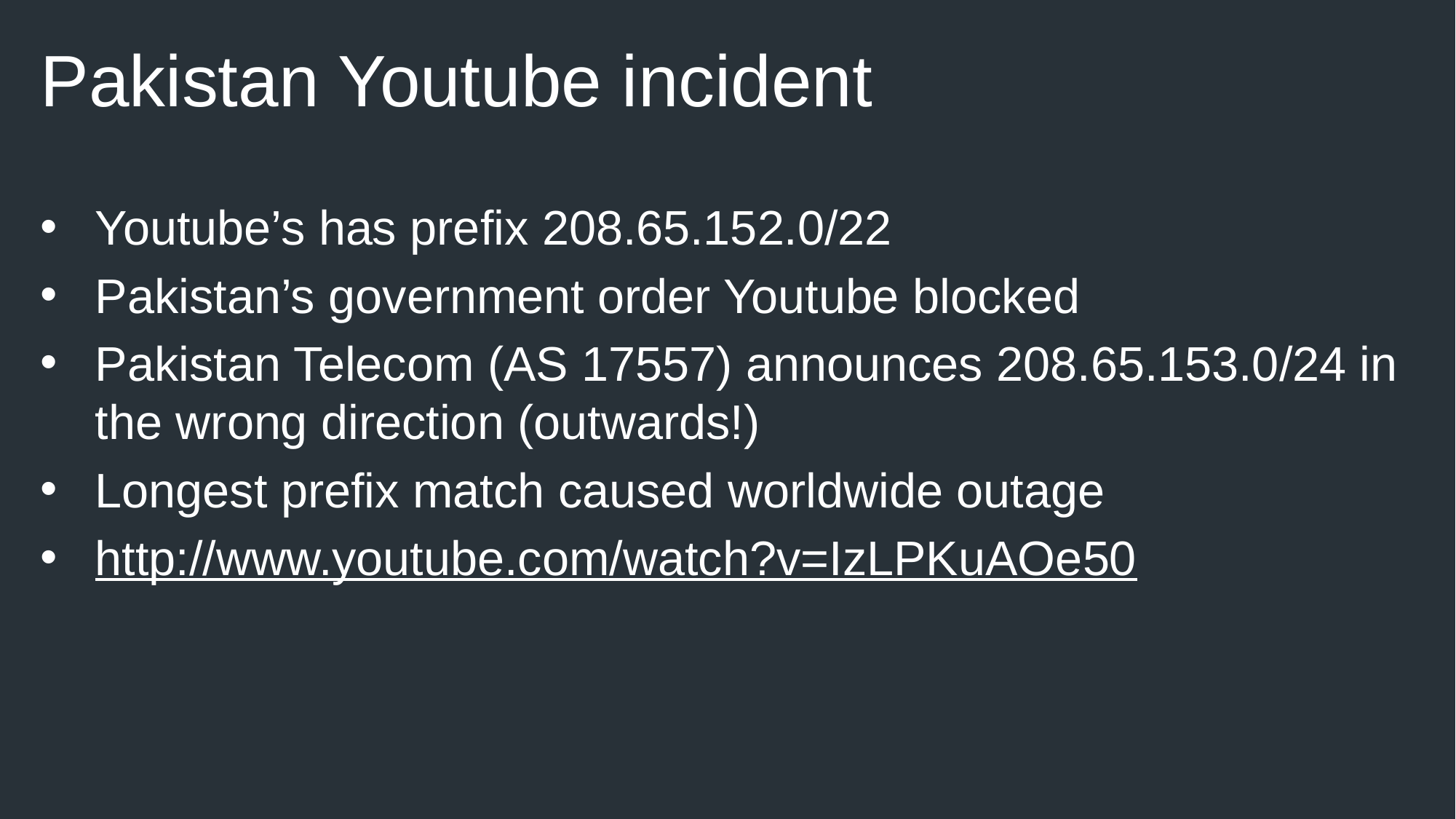

# Pakistan Youtube incident
Youtube’s has prefix 208.65.152.0/22
Pakistan’s government order Youtube blocked
Pakistan Telecom (AS 17557) announces 208.65.153.0/24 in the wrong direction (outwards!)
Longest prefix match caused worldwide outage
http://www.youtube.com/watch?v=IzLPKuAOe50